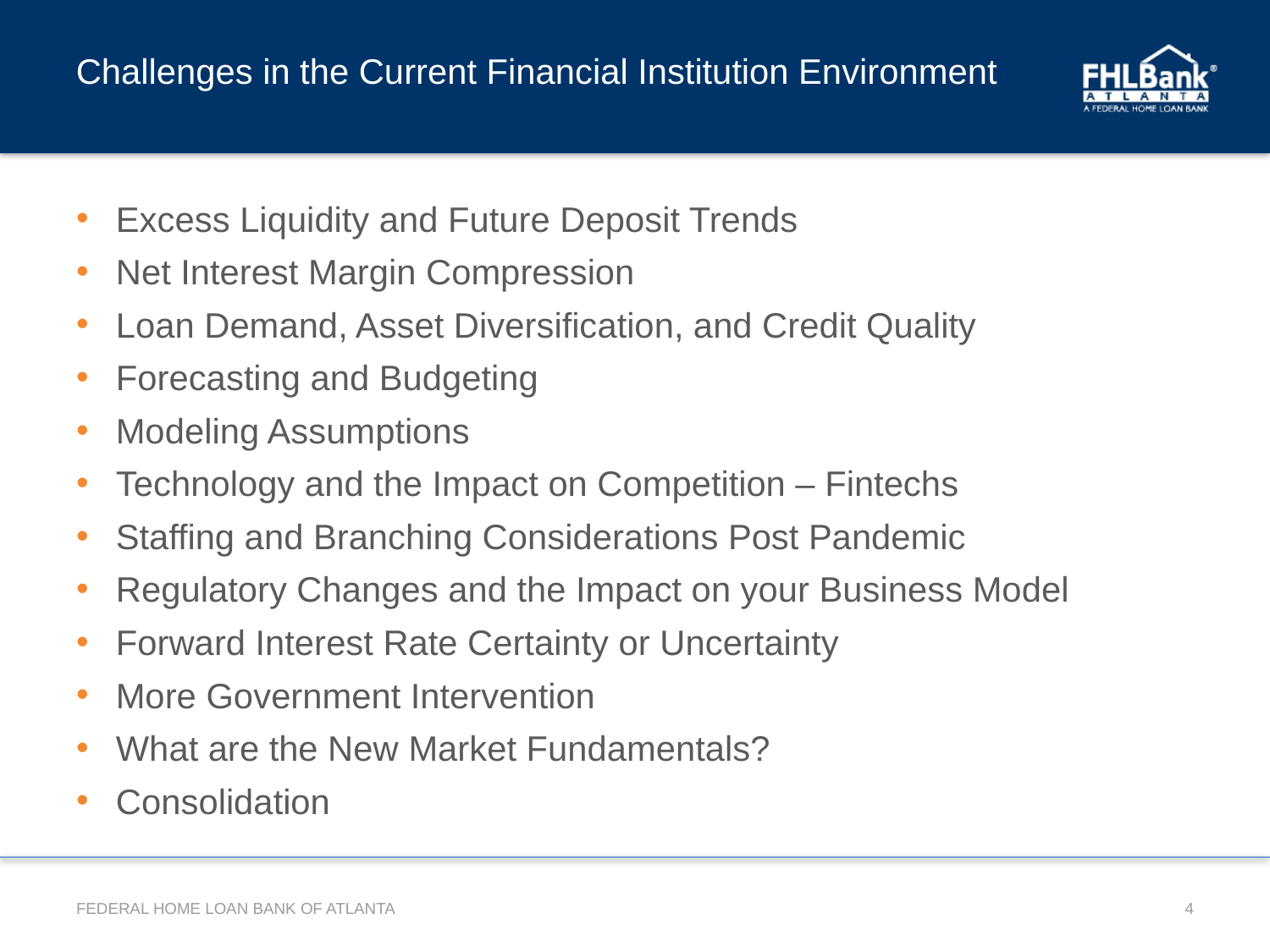

# Challenges in the Current Financial Institution Environment
Excess Liquidity and Future Deposit Trends
Net Interest Margin Compression
Loan Demand, Asset Diversification, and Credit Quality
Forecasting and Budgeting
Modeling Assumptions
Technology and the Impact on Competition – Fintechs
Staffing and Branching Considerations Post Pandemic
Regulatory Changes and the Impact on your Business Model
Forward Interest Rate Certainty or Uncertainty
More Government Intervention
What are the New Market Fundamentals?
Consolidation

FEDERAL HOME LOAN BANK OF ATLANTA
4